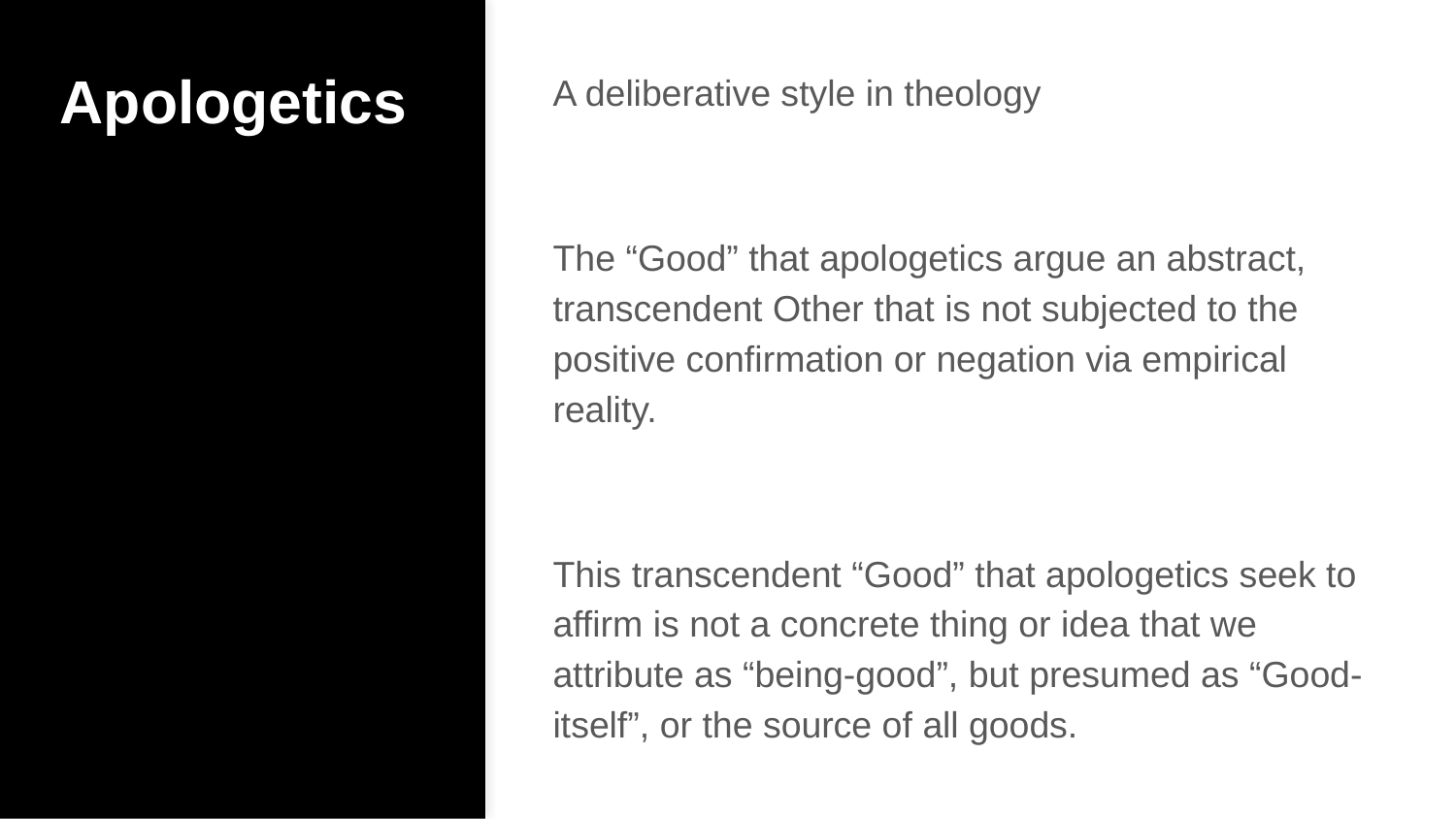

# Apologetics
A deliberative style in theology

The “Good” that apologetics argue an abstract, transcendent Other that is not subjected to the positive confirmation or negation via empirical reality.

This transcendent “Good” that apologetics seek to affirm is not a concrete thing or idea that we attribute as “being-good”, but presumed as “Good-itself”, or the source of all goods.